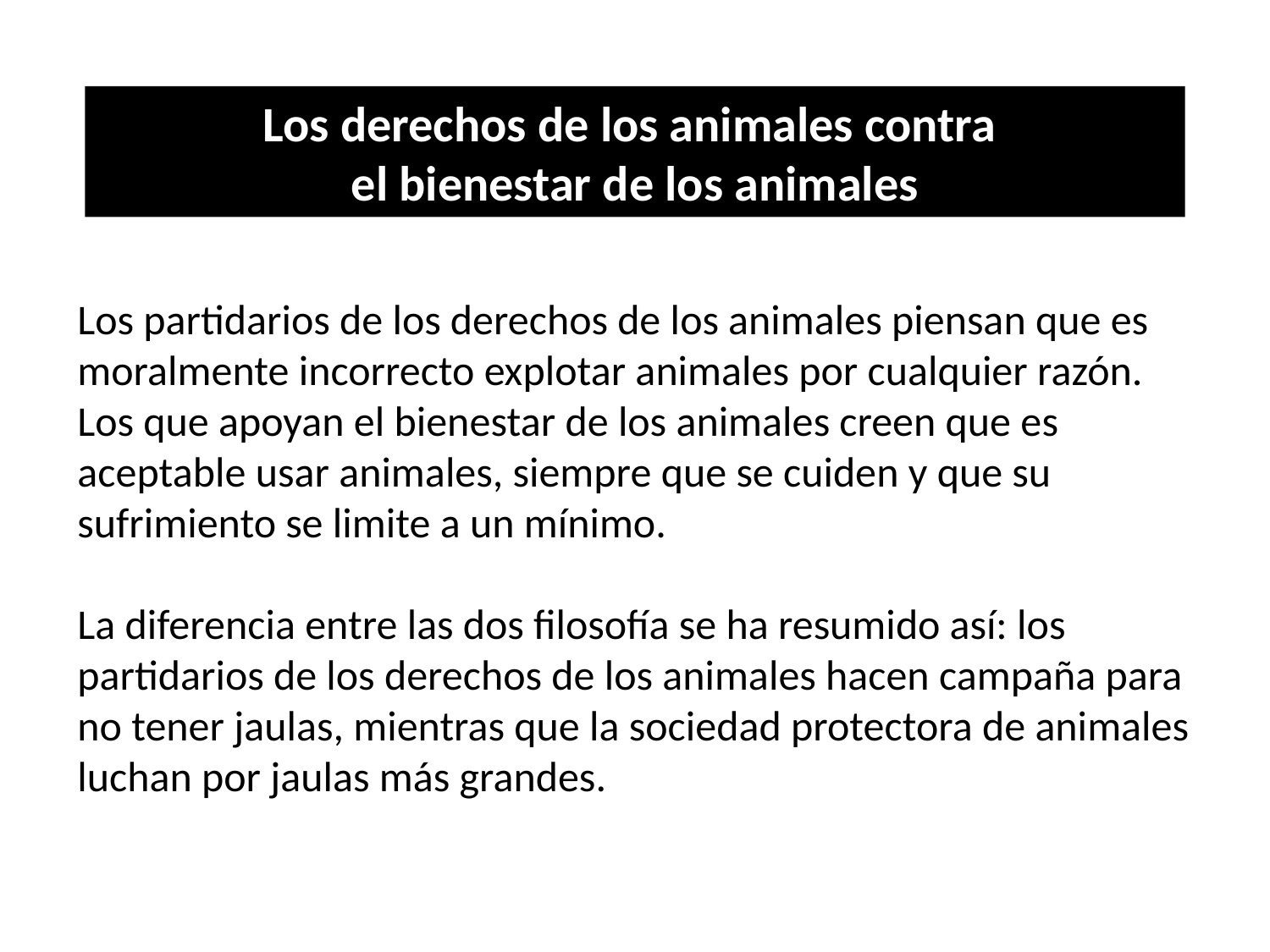

Los derechos de los animales contra
el bienestar de los animales
Los partidarios de los derechos de los animales piensan que es moralmente incorrecto explotar animales por cualquier razón.  Los que apoyan el bienestar de los animales creen que es aceptable usar animales, siempre que se cuiden y que su sufrimiento se limite a un mínimo.
La diferencia entre las dos filosofía se ha resumido así: los partidarios de los derechos de los animales hacen campaña para no tener jaulas, mientras que la sociedad protectora de animales luchan por jaulas más grandes.